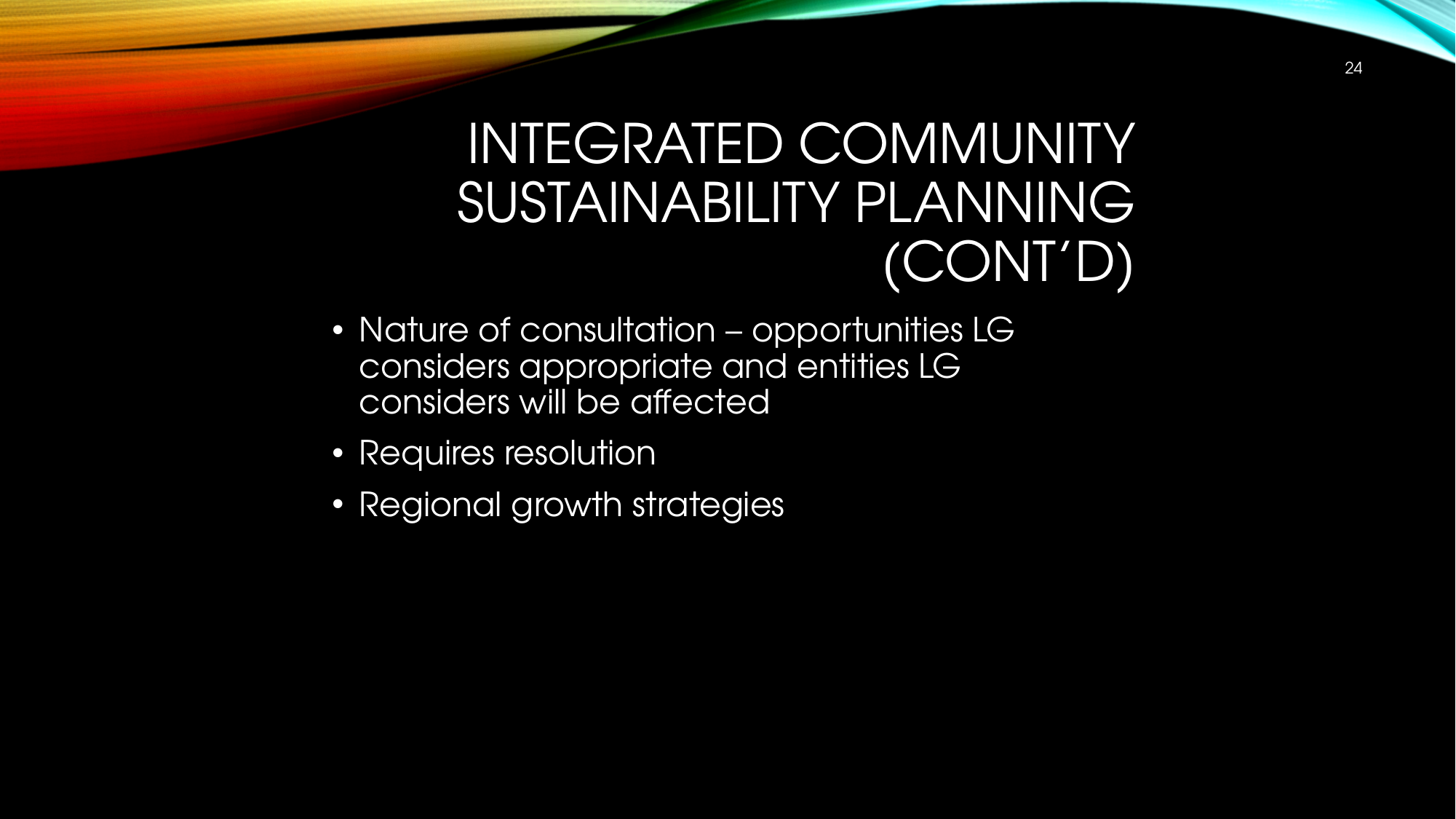

24
# Integrated Community Sustainability Planning (cont’d)
Nature of consultation – opportunities LG considers appropriate and entities LG considers will be affected
Requires resolution
Regional growth strategies